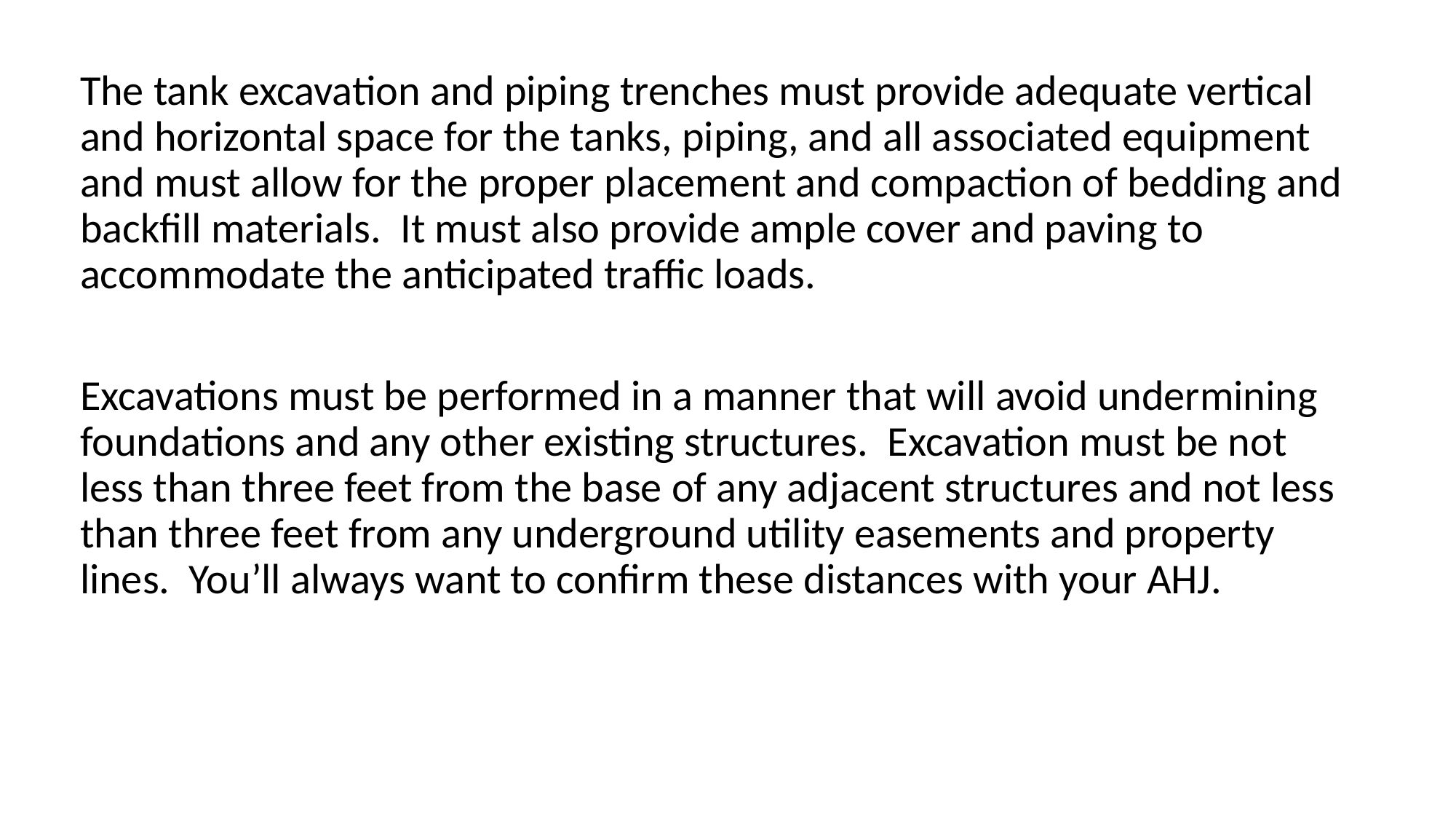

The tank excavation and piping trenches must provide adequate vertical and horizontal space for the tanks, piping, and all associated equipment and must allow for the proper placement and compaction of bedding and backfill materials.  It must also provide ample cover and paving to accommodate the anticipated traffic loads.

Excavations must be performed in a manner that will avoid undermining foundations and any other existing structures.  Excavation must be not less than three feet from the base of any adjacent structures and not less than three feet from any underground utility easements and property lines.  You’ll always want to confirm these distances with your AHJ.